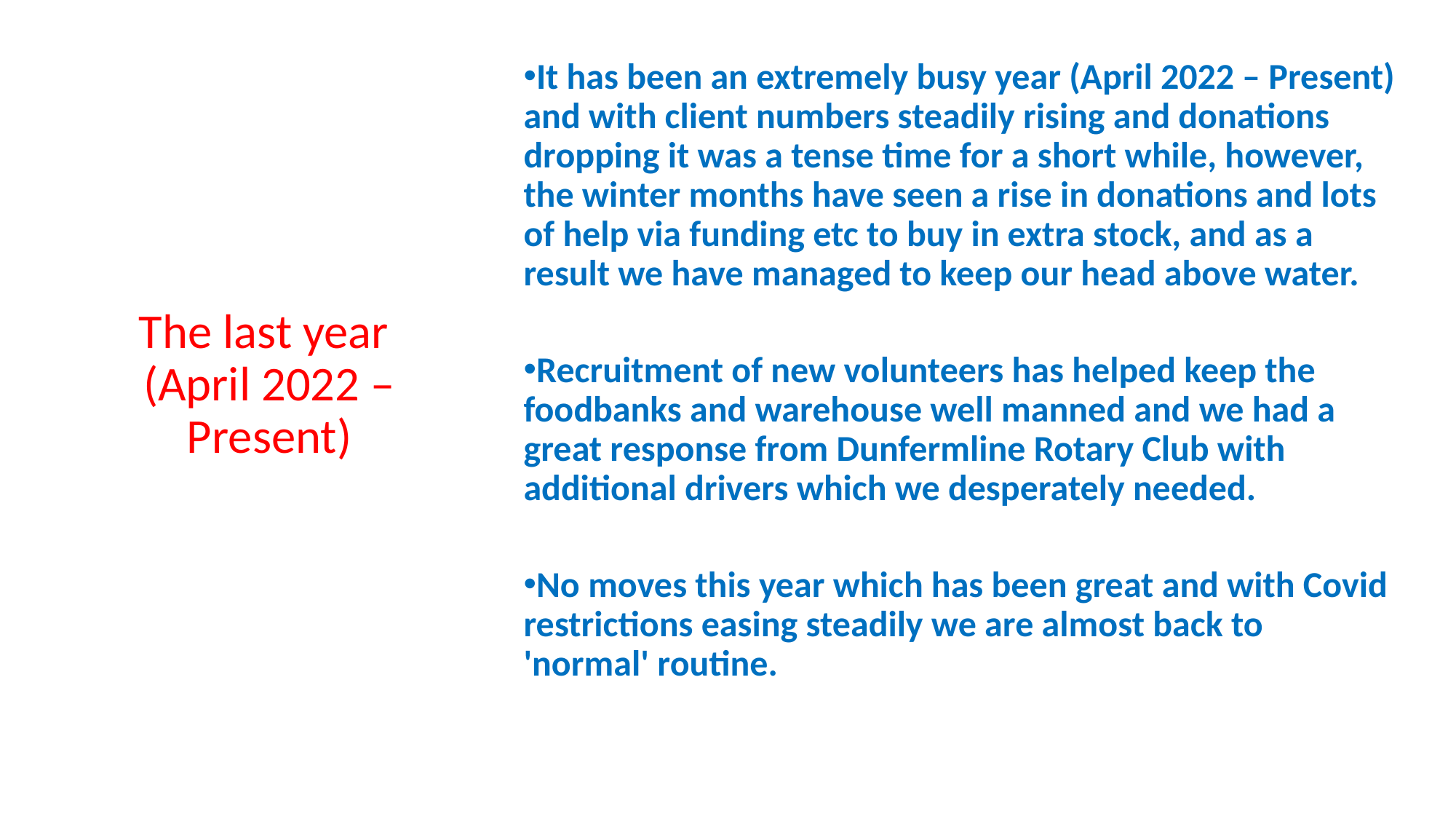

It has been an extremely busy year (April 2022 – Present) and with client numbers steadily rising and donations dropping it was a tense time for a short while, however, the winter months have seen a rise in donations and lots of help via funding etc to buy in extra stock, and as a result we have managed to keep our head above water.

Recruitment of new volunteers has helped keep the foodbanks and warehouse well manned and we had a great response from Dunfermline Rotary Club with additional drivers which we desperately needed.

No moves this year which has been great and with Covid restrictions easing steadily we are almost back to 'normal' routine.

# The last year (April 2022 – Present)